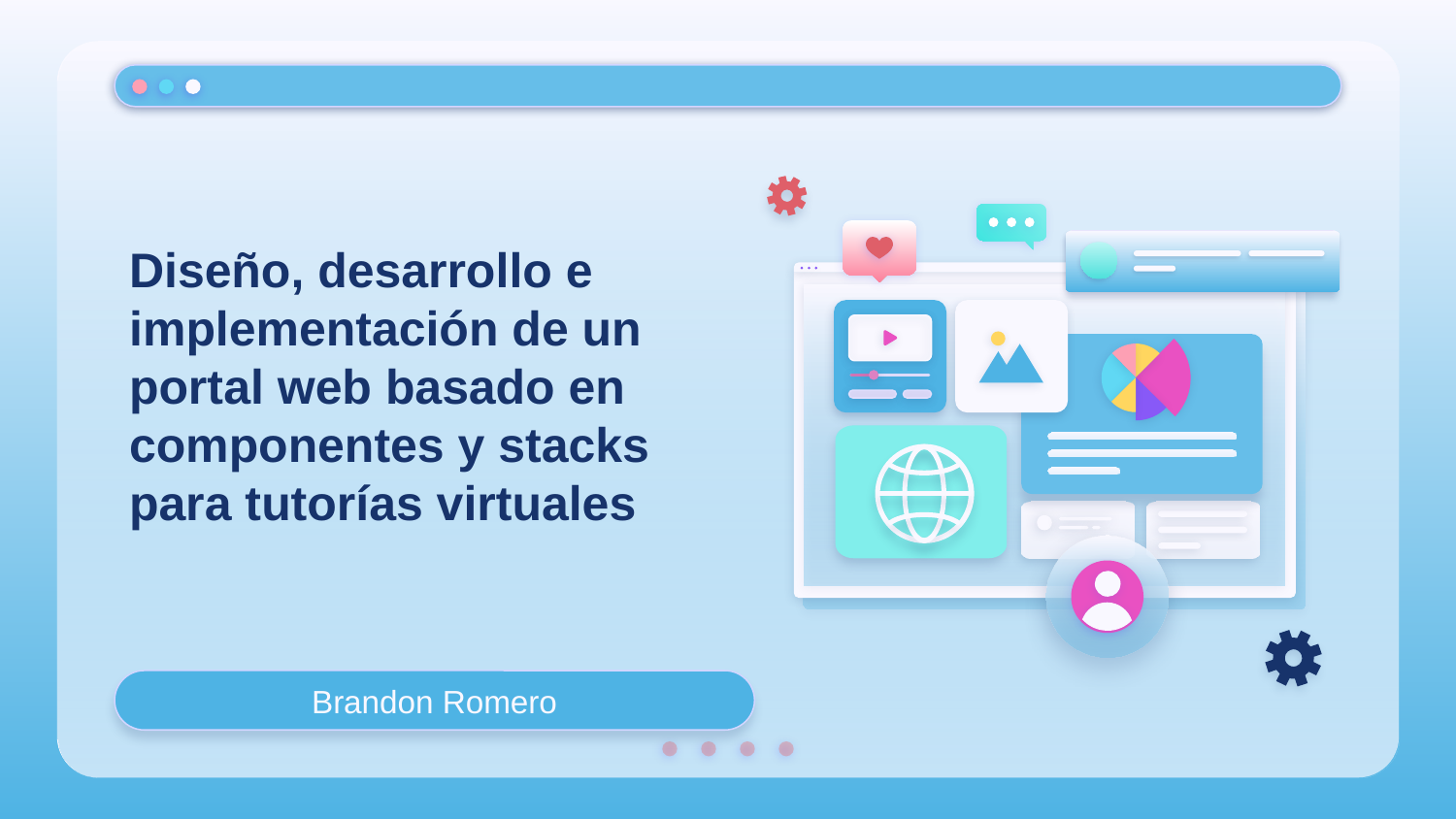

# Diseño, desarrollo e implementación de un portal web basado en componentes y stacks para tutorías virtuales

Brandon Romero